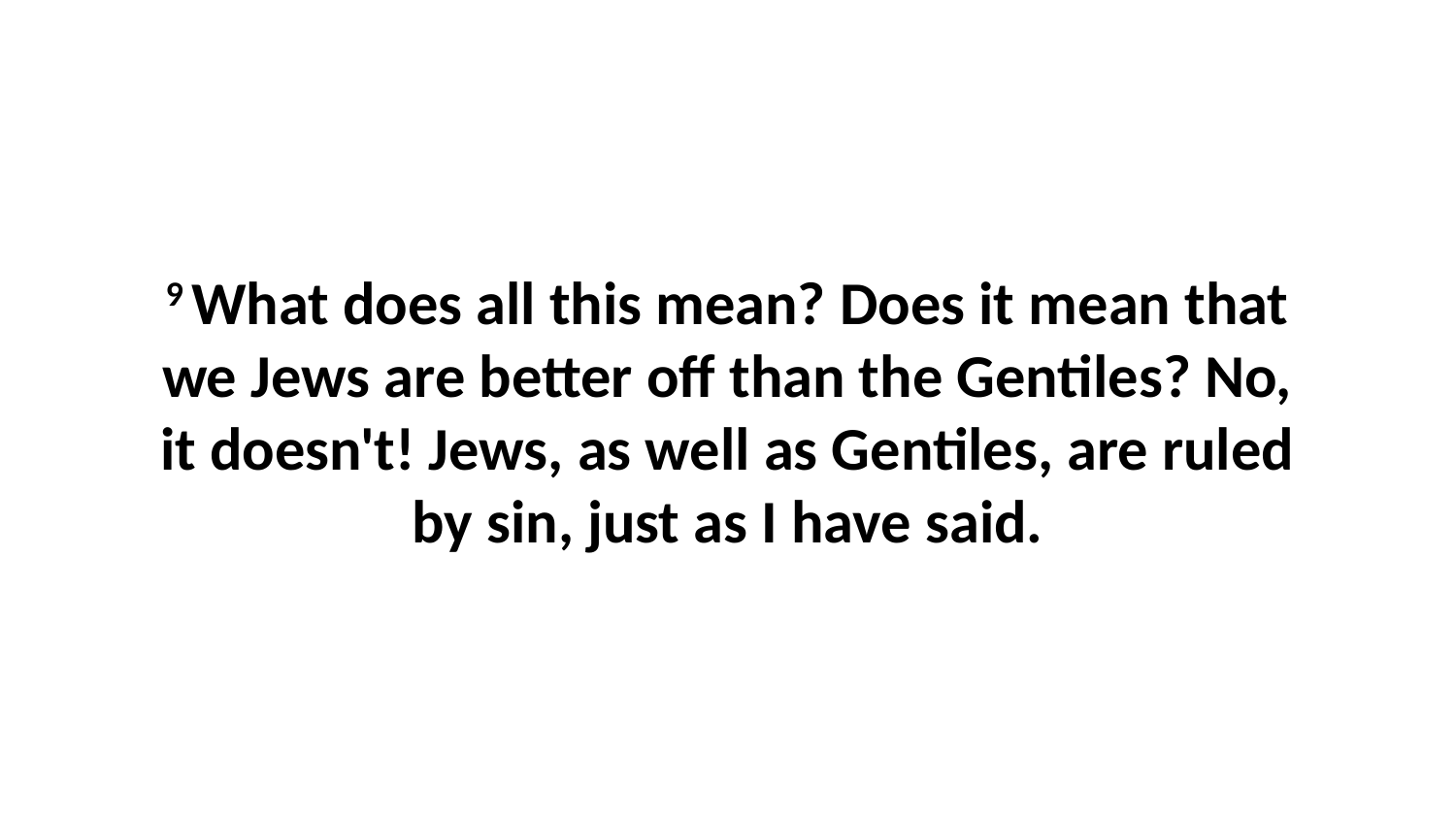

9 What does all this mean? Does it mean that we Jews are better off than the Gentiles? No, it doesn't! Jews, as well as Gentiles, are ruled by sin, just as I have said.